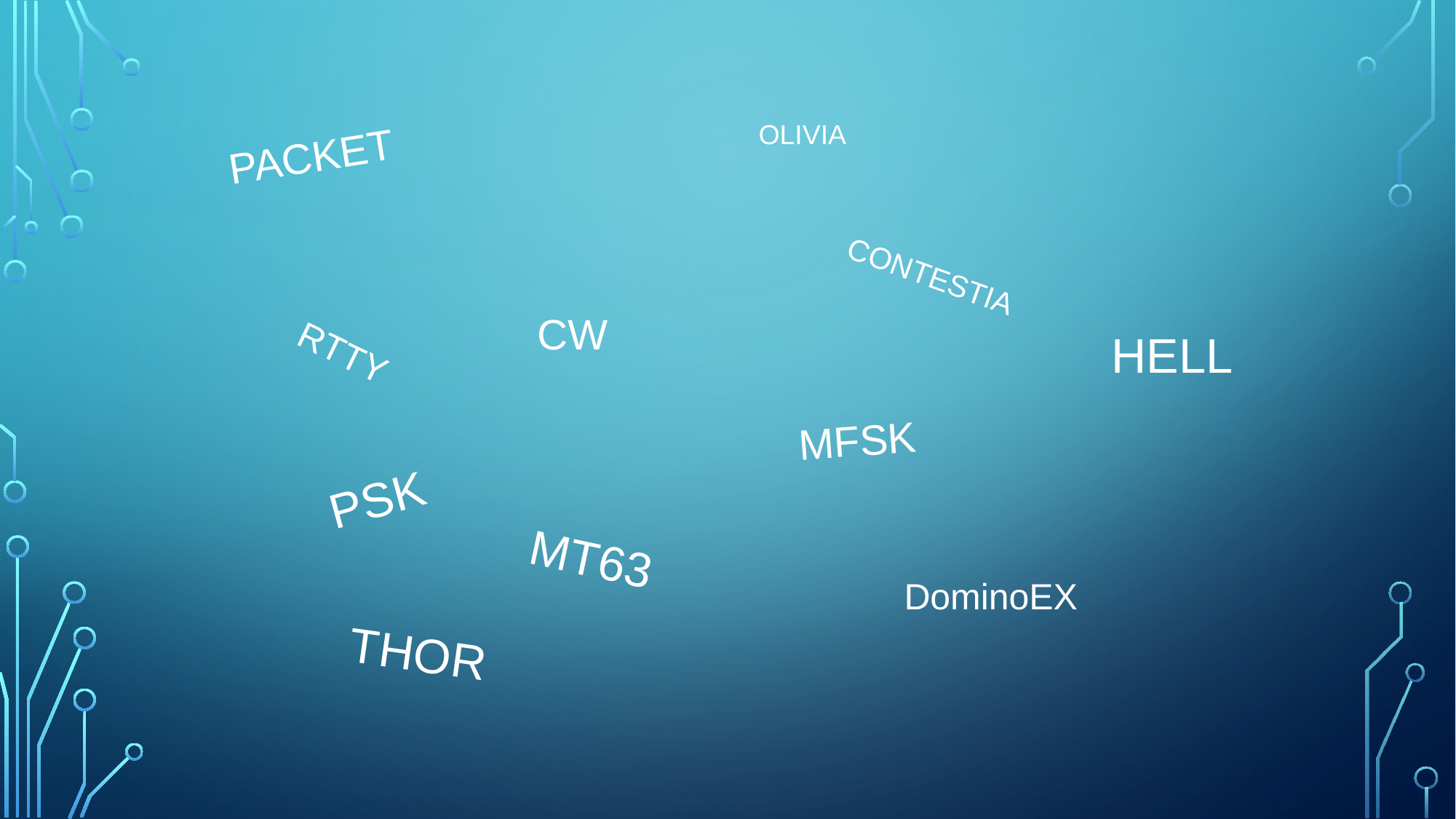

OLIVIA
PACKET
CONTESTIA
CW
HELL
RTTY
MFSK
PSK
MT63
DominoEX
THOR